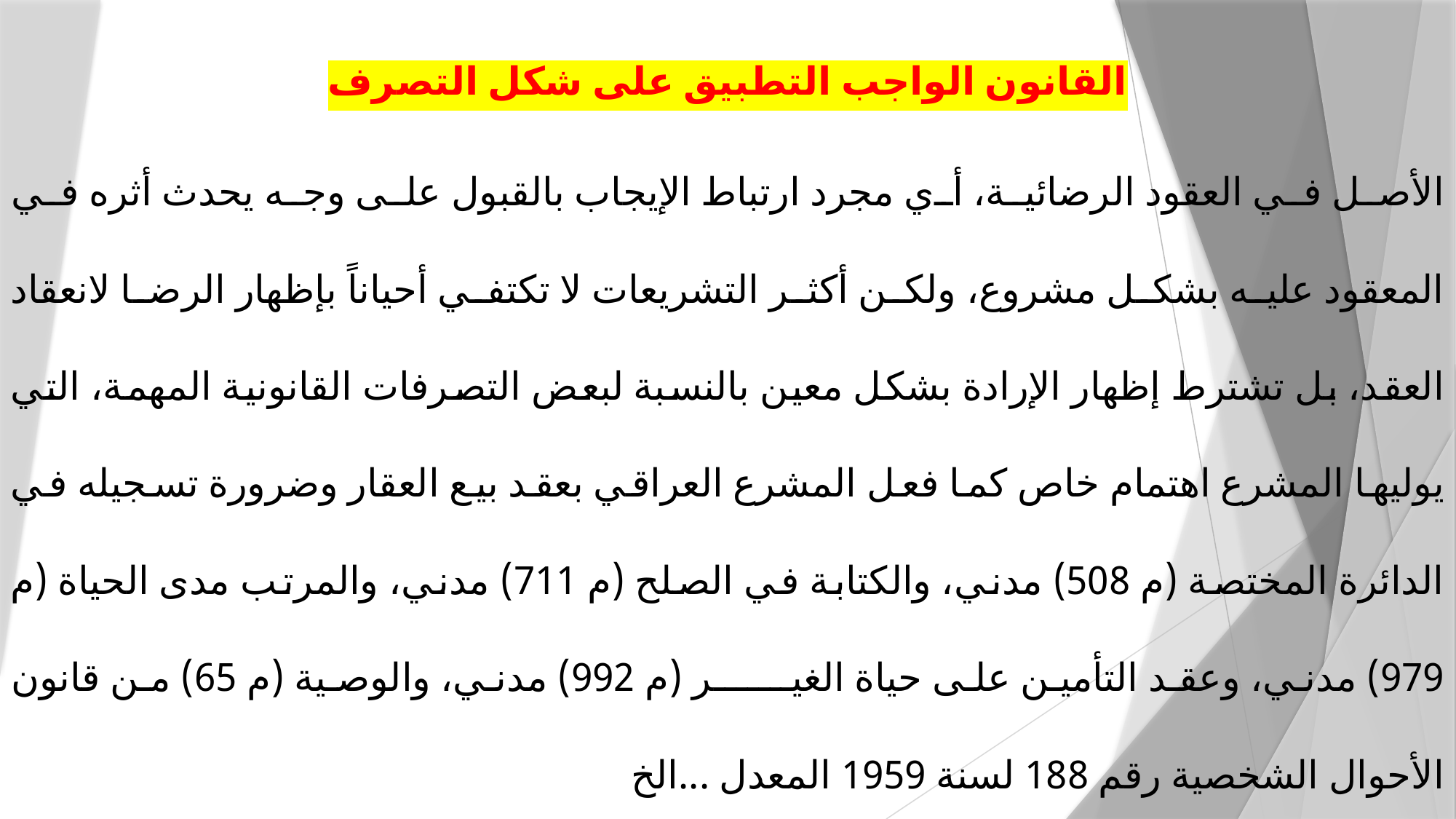

القانون الواجب التطبيق على شكل التصرف
الأصل في العقود الرضائية، أي مجرد ارتباط الإيجاب بالقبول على وجه يحدث أثره في المعقود عليه بشكل مشروع، ولكن أكثر التشريعات لا تكتفي أحياناً بإظهار الرضا لانعقاد العقد، بل تشترط إظهار الإرادة بشكل معين بالنسبة لبعض التصرفات القانونية المهمة، التي يوليها المشرع اهتمام خاص كما فعل المشرع العراقي بعقد بيع العقار وضرورة تسجيله في الدائرة المختصة (م 508) مدني، والكتابة في الصلح (م 711) مدني، والمرتب مدى الحياة (م 979) مدني، وعقد التأمين على حياة الغيــــــر (م 992) مدني، والوصية (م 65) من قانون الأحوال الشخصية رقم 188 لسنة 1959 المعدل ...الخ